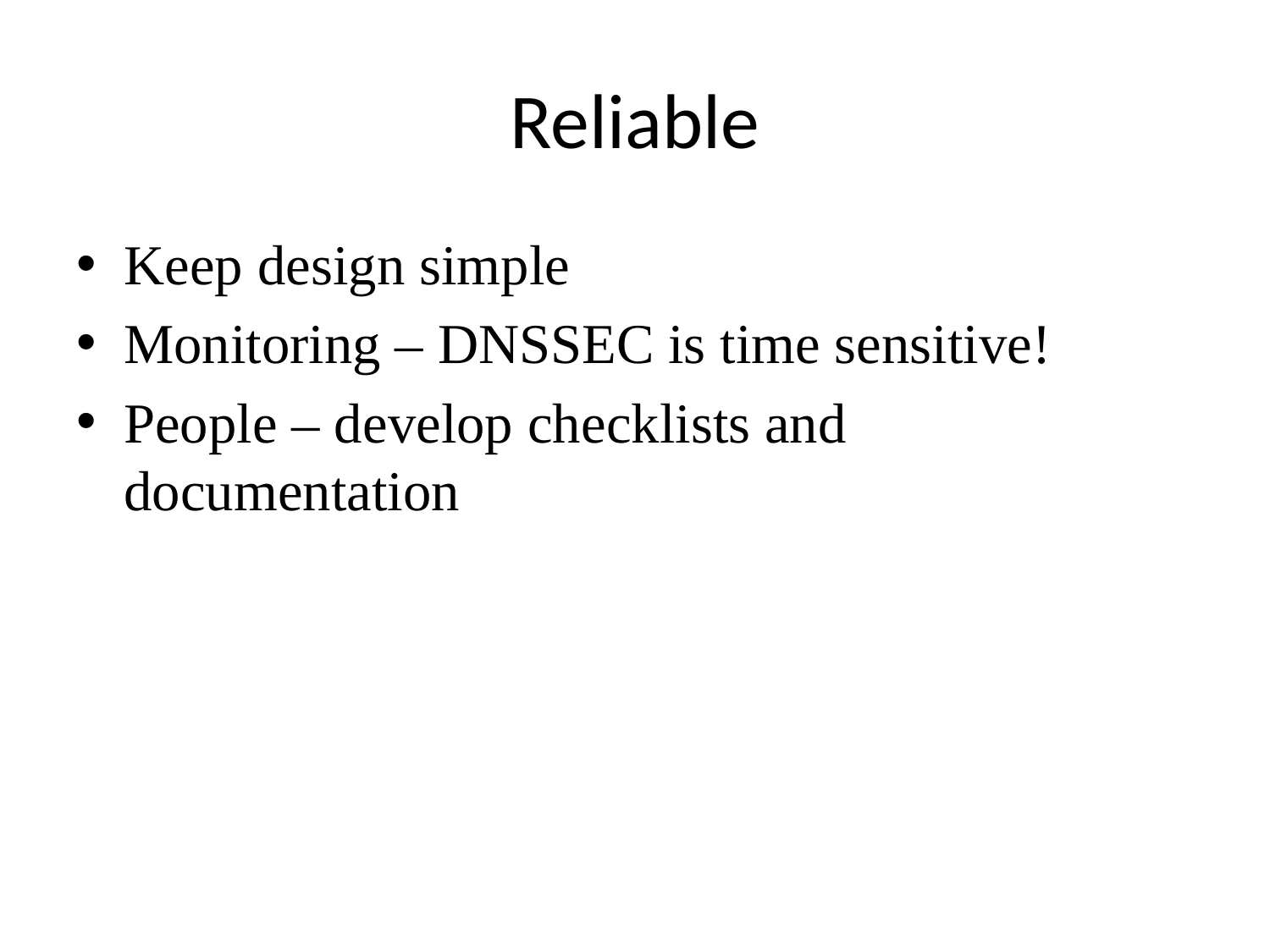

# Reliable
Keep design simple
Monitoring – DNSSEC is time sensitive!
People – develop checklists and documentation